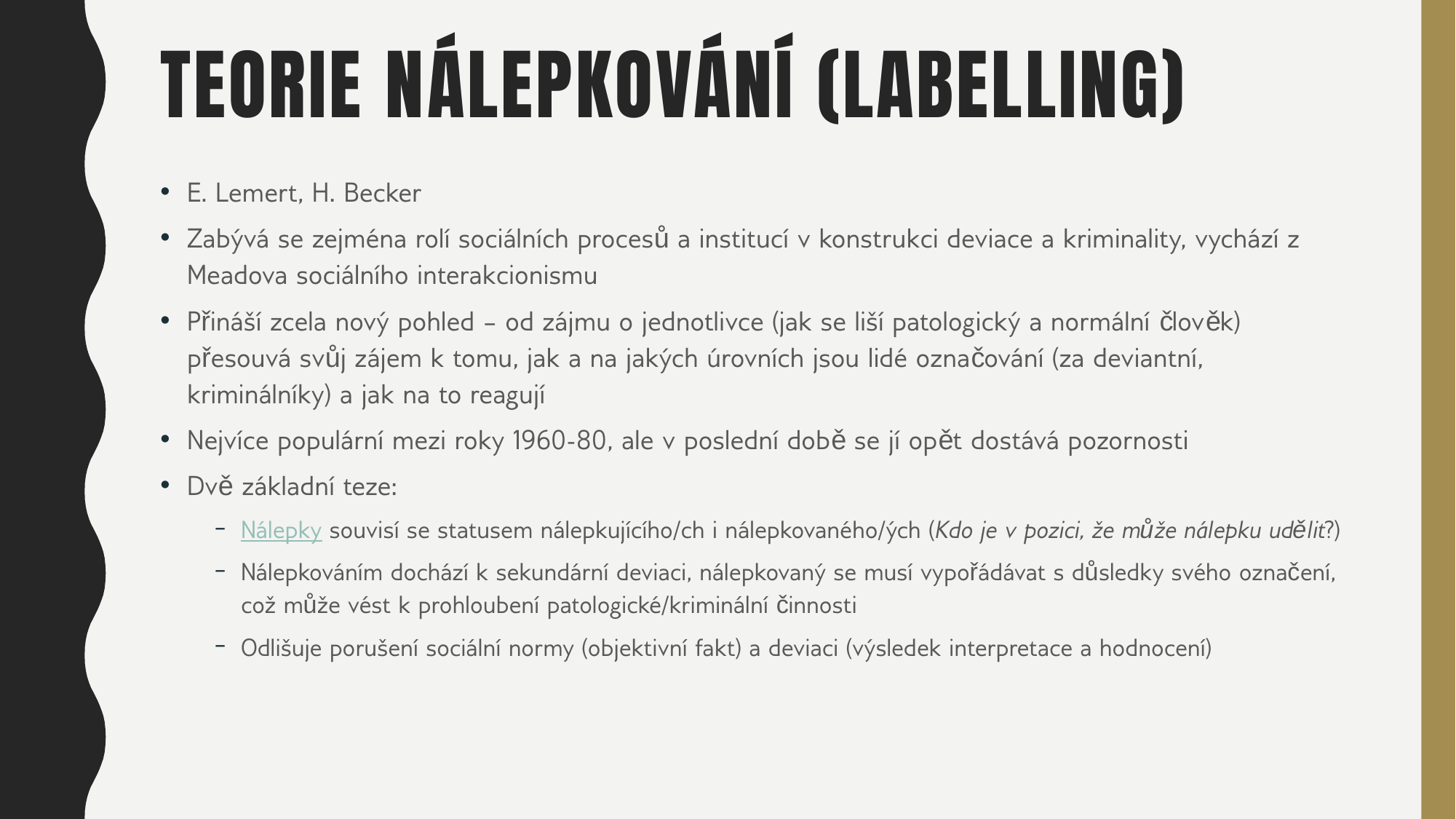

# Teorie nálepkování (Labelling)
E. Lemert, H. Becker
Zabývá se zejména rolí sociálních procesů a institucí v konstrukci deviace a kriminality, vychází z Meadova sociálního interakcionismu
Přináší zcela nový pohled – od zájmu o jednotlivce (jak se liší patologický a normální člověk) přesouvá svůj zájem k tomu, jak a na jakých úrovních jsou lidé označování (za deviantní, kriminálníky) a jak na to reagují
Nejvíce populární mezi roky 1960-80, ale v poslední době se jí opět dostává pozornosti
Dvě základní teze:
Nálepky souvisí se statusem nálepkujícího/ch i nálepkovaného/ých (Kdo je v pozici, že může nálepku udělit?)
Nálepkováním dochází k sekundární deviaci, nálepkovaný se musí vypořádávat s důsledky svého označení, což může vést k prohloubení patologické/kriminální činnosti
Odlišuje porušení sociální normy (objektivní fakt) a deviaci (výsledek interpretace a hodnocení)